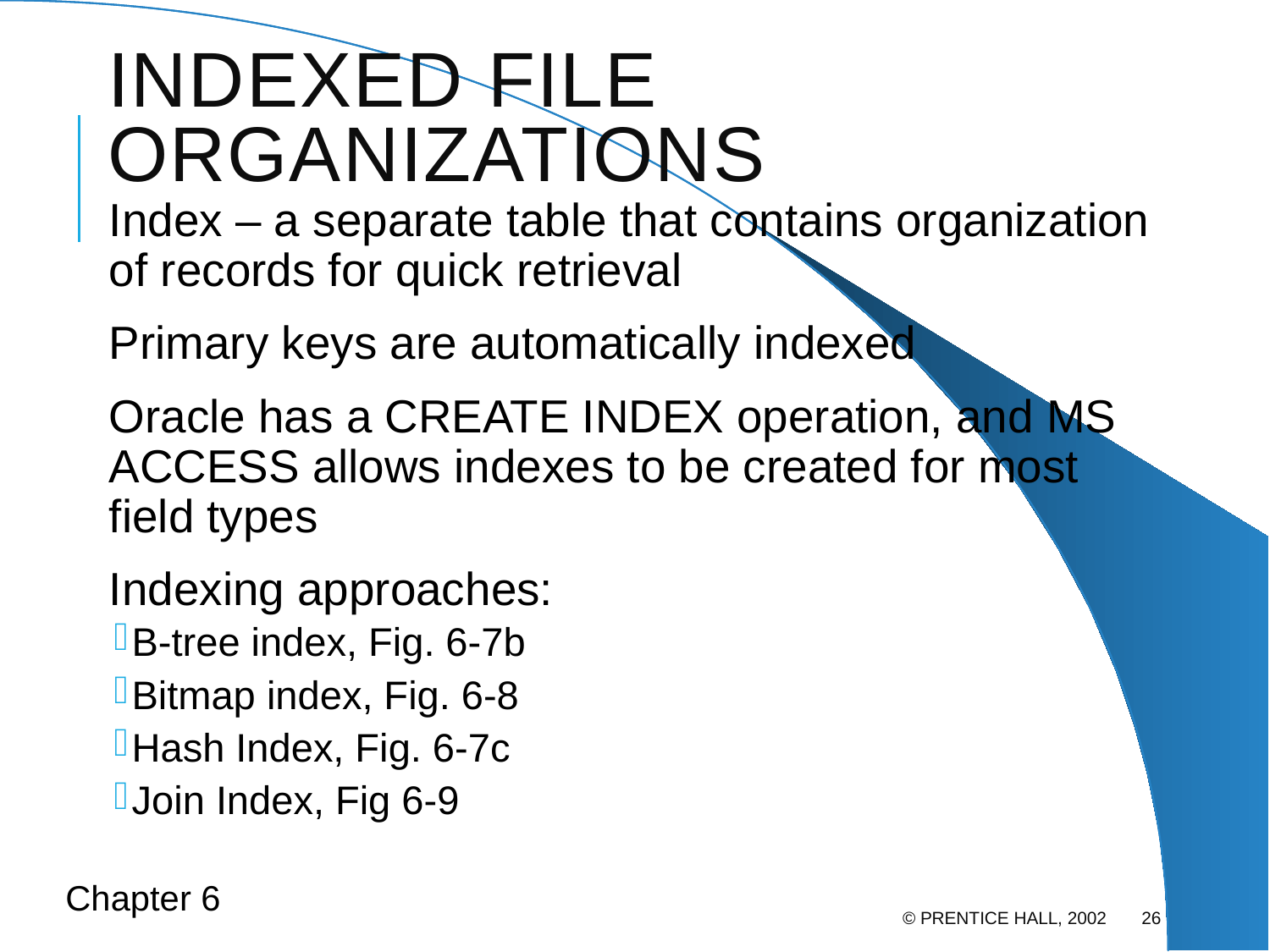

# Indexed File Organizations
Index – a separate table that contains organization of records for quick retrieval
Primary keys are automatically indexed
Oracle has a CREATE INDEX operation, and MS ACCESS allows indexes to be created for most field types
Indexing approaches:
B-tree index, Fig. 6-7b
Bitmap index, Fig. 6-8
Hash Index, Fig. 6-7c
Join Index, Fig 6-9
© Prentice Hall, 2002
26